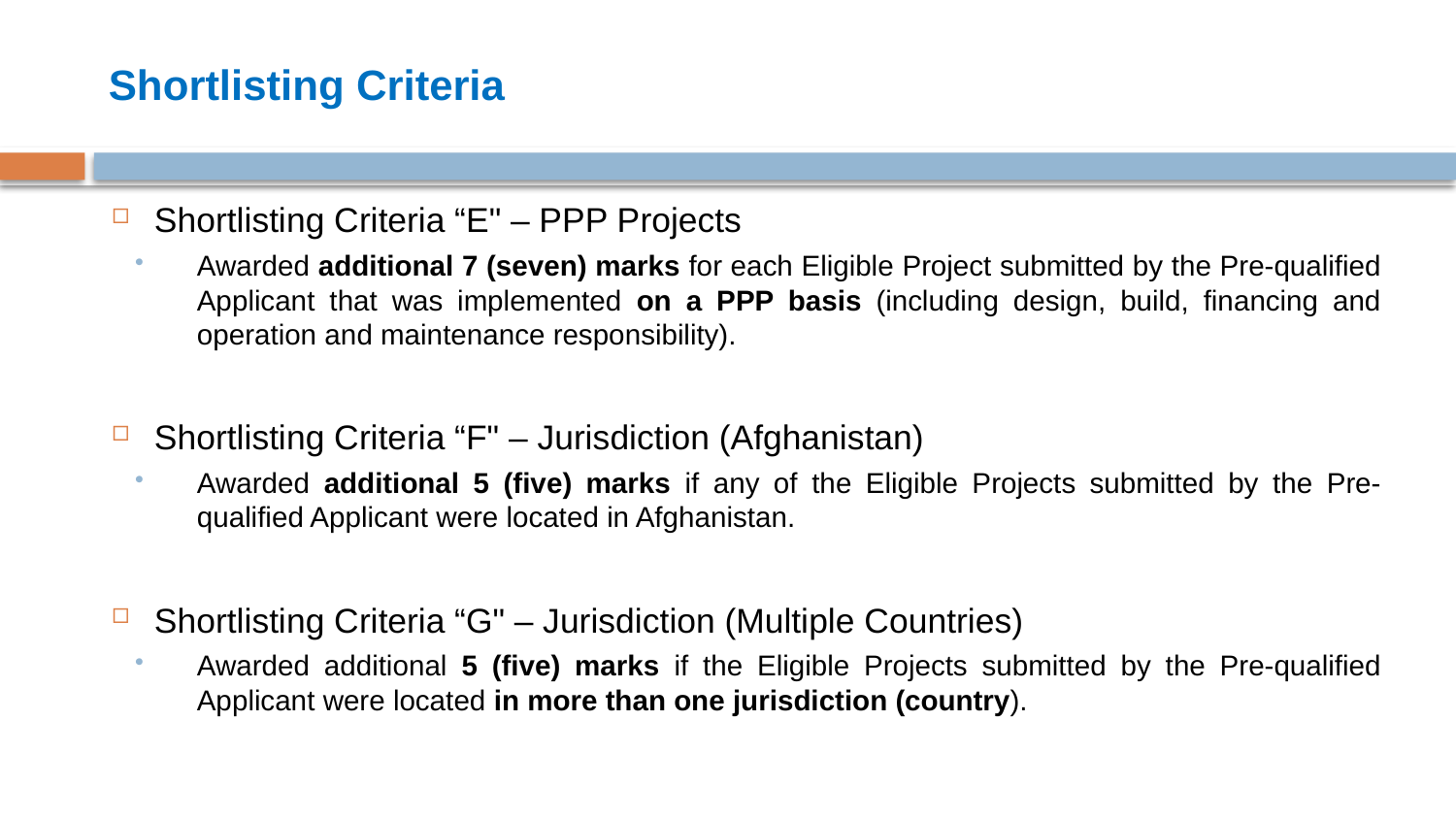

# Shortlisting Criteria
Shortlisting Criteria “E" – PPP Projects
Awarded additional 7 (seven) marks for each Eligible Project submitted by the Pre-qualified Applicant that was implemented on a PPP basis (including design, build, financing and operation and maintenance responsibility).

Shortlisting Criteria “F" – Jurisdiction (Afghanistan)
Awarded additional 5 (five) marks if any of the Eligible Projects submitted by the Pre-qualified Applicant were located in Afghanistan.

Shortlisting Criteria “G" – Jurisdiction (Multiple Countries)
Awarded additional 5 (five) marks if the Eligible Projects submitted by the Pre-qualified Applicant were located in more than one jurisdiction (country).